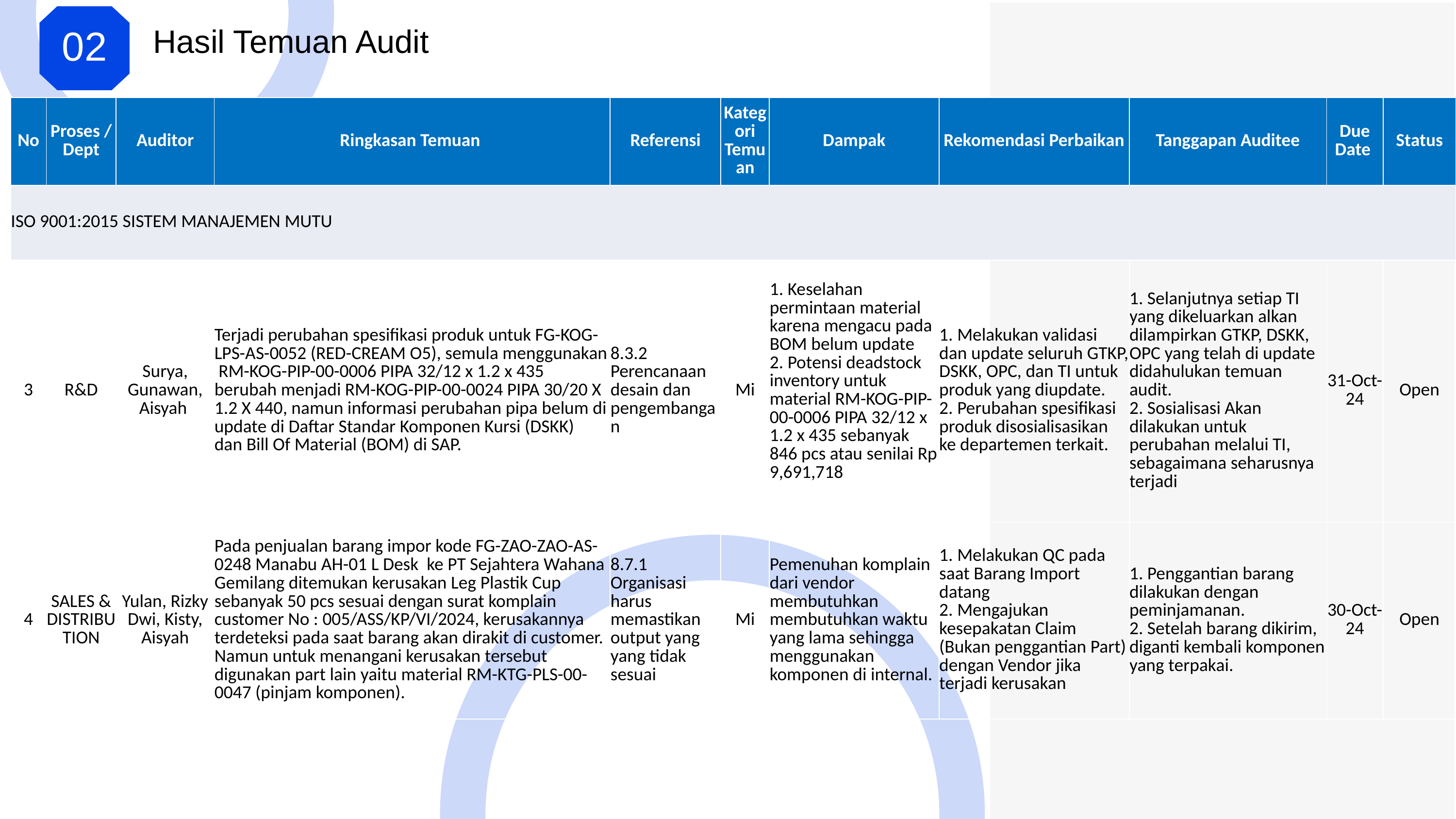

02
Hasil Temuan Audit
| No | Proses / Dept | Auditor | Ringkasan Temuan | Referensi | Kategori Temuan | Dampak | Rekomendasi Perbaikan | Tanggapan Auditee | Due Date | Status |
| --- | --- | --- | --- | --- | --- | --- | --- | --- | --- | --- |
| ISO 9001:2015 SISTEM MANAJEMEN MUTU |  |  |  |  |  |  |  |  |  |  |
| 3 | R&D | Surya, Gunawan, Aisyah | Terjadi perubahan spesifikasi produk untuk FG-KOG-LPS-AS-0052 (RED-CREAM O5), semula menggunakan RM-KOG-PIP-00-0006 PIPA 32/12 x 1.2 x 435 berubah menjadi RM-KOG-PIP-00-0024 PIPA 30/20 X 1.2 X 440, namun informasi perubahan pipa belum di update di Daftar Standar Komponen Kursi (DSKK) dan Bill Of Material (BOM) di SAP. | 8.3.2 Perencanaan desain dan pengembangan | Mi | 1. Keselahan permintaan material karena mengacu pada BOM belum update 2. Potensi deadstock inventory untuk material RM-KOG-PIP-00-0006 PIPA 32/12 x 1.2 x 435 sebanyak 846 pcs atau senilai Rp 9,691,718 | 1. Melakukan validasi dan update seluruh GTKP, DSKK, OPC, dan TI untuk produk yang diupdate. 2. Perubahan spesifikasi produk disosialisasikan ke departemen terkait. | 1. Selanjutnya setiap TI yang dikeluarkan alkan dilampirkan GTKP, DSKK, OPC yang telah di update didahulukan temuan audit. 2. Sosialisasi Akan dilakukan untuk perubahan melalui TI, sebagaimana seharusnya terjadi | 31-Oct-24 | Open |
| 4 | SALES & DISTRIBUTION | Yulan, Rizky Dwi, Kisty, Aisyah | Pada penjualan barang impor kode FG-ZAO-ZAO-AS-0248 Manabu AH-01 L Desk ke PT Sejahtera Wahana Gemilang ditemukan kerusakan Leg Plastik Cup sebanyak 50 pcs sesuai dengan surat komplain customer No : 005/ASS/KP/VI/2024, kerusakannya terdeteksi pada saat barang akan dirakit di customer. Namun untuk menangani kerusakan tersebut digunakan part lain yaitu material RM-KTG-PLS-00-0047 (pinjam komponen). | 8.7.1 Organisasi harus memastikan output yang yang tidak sesuai | Mi | Pemenuhan komplain dari vendor membutuhkan membutuhkan waktu yang lama sehingga menggunakan komponen di internal. | 1. Melakukan QC pada saat Barang Import datang 2. Mengajukan kesepakatan Claim (Bukan penggantian Part) dengan Vendor jika terjadi kerusakan | 1. Penggantian barang dilakukan dengan peminjamanan. 2. Setelah barang dikirim, diganti kembali komponen yang terpakai. | 30-Oct-24 | Open |